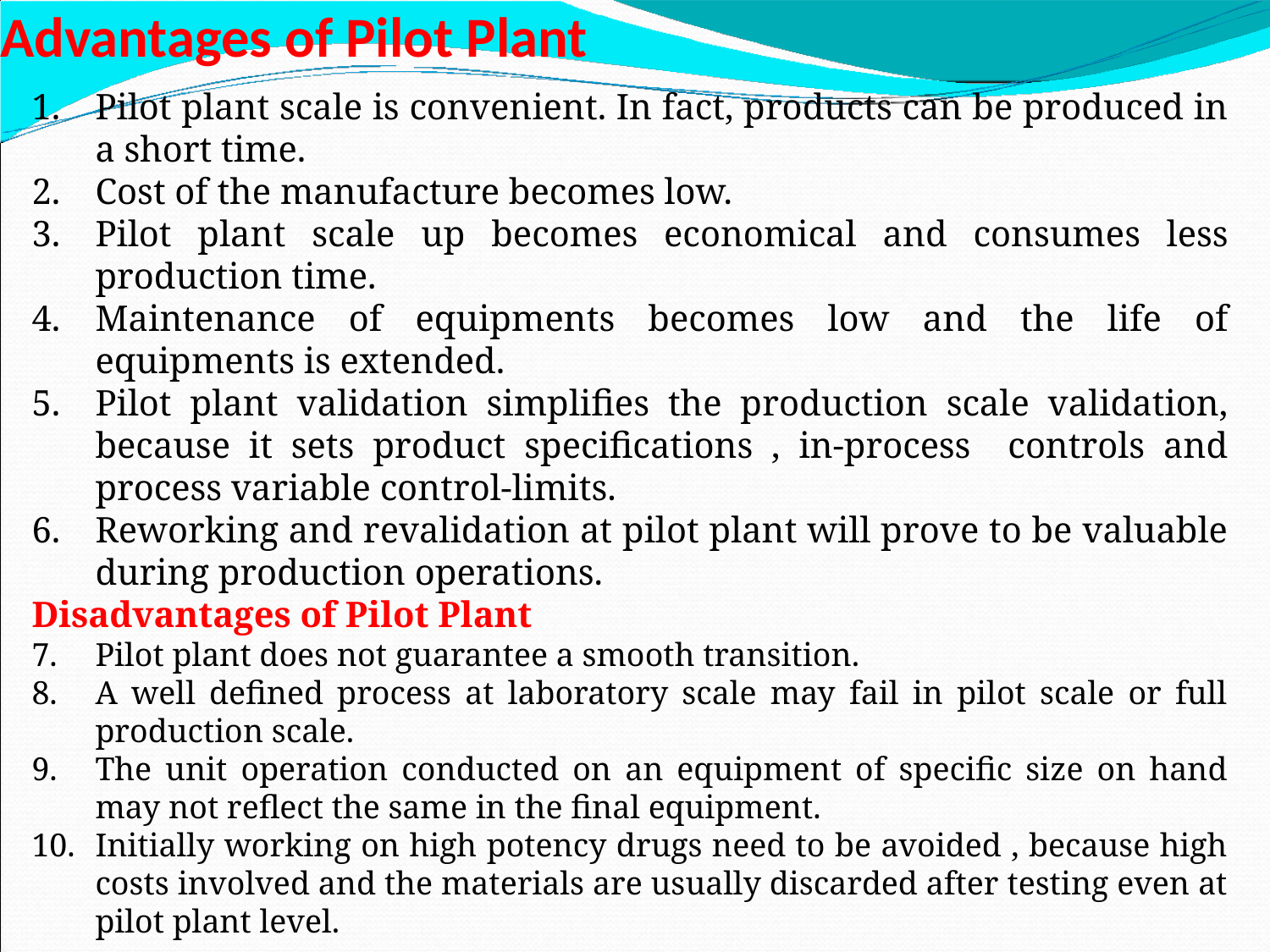

# Advantages of Pilot Plant
Pilot plant scale is convenient. In fact, products can be produced in a short time.
Cost of the manufacture becomes low.
Pilot plant scale up becomes economical and consumes less production time.
Maintenance of equipments becomes low and the life of equipments is extended.
Pilot plant validation simplifies the production scale validation, because it sets product specifications , in-process  controls and process variable control-limits.
Reworking and revalidation at pilot plant will prove to be valuable during production operations.
Disadvantages of Pilot Plant
Pilot plant does not guarantee a smooth transition.
A well defined process at laboratory scale may fail in pilot scale or full production scale.
The unit operation conducted on an equipment of specific size on hand may not reflect the same in the final equipment.
Initially working on high potency drugs need to be avoided , because high costs involved and the materials are usually discarded after testing even at pilot plant level.